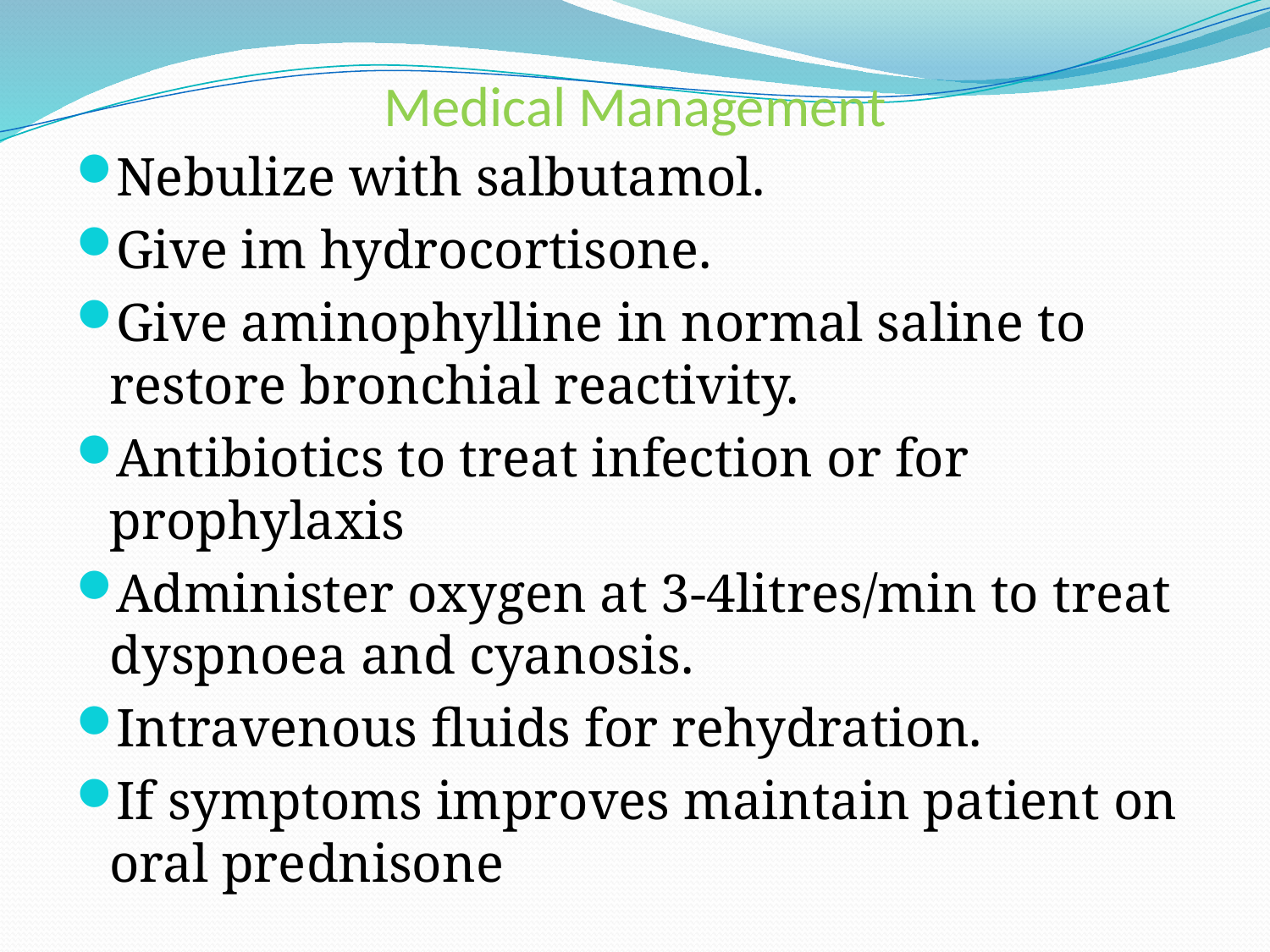

# Medical Management
Nebulize with salbutamol.
Give im hydrocortisone.
Give aminophylline in normal saline to restore bronchial reactivity.
Antibiotics to treat infection or for prophylaxis
Administer oxygen at 3-4litres/min to treat dyspnoea and cyanosis.
Intravenous fluids for rehydration.
If symptoms improves maintain patient on oral prednisone